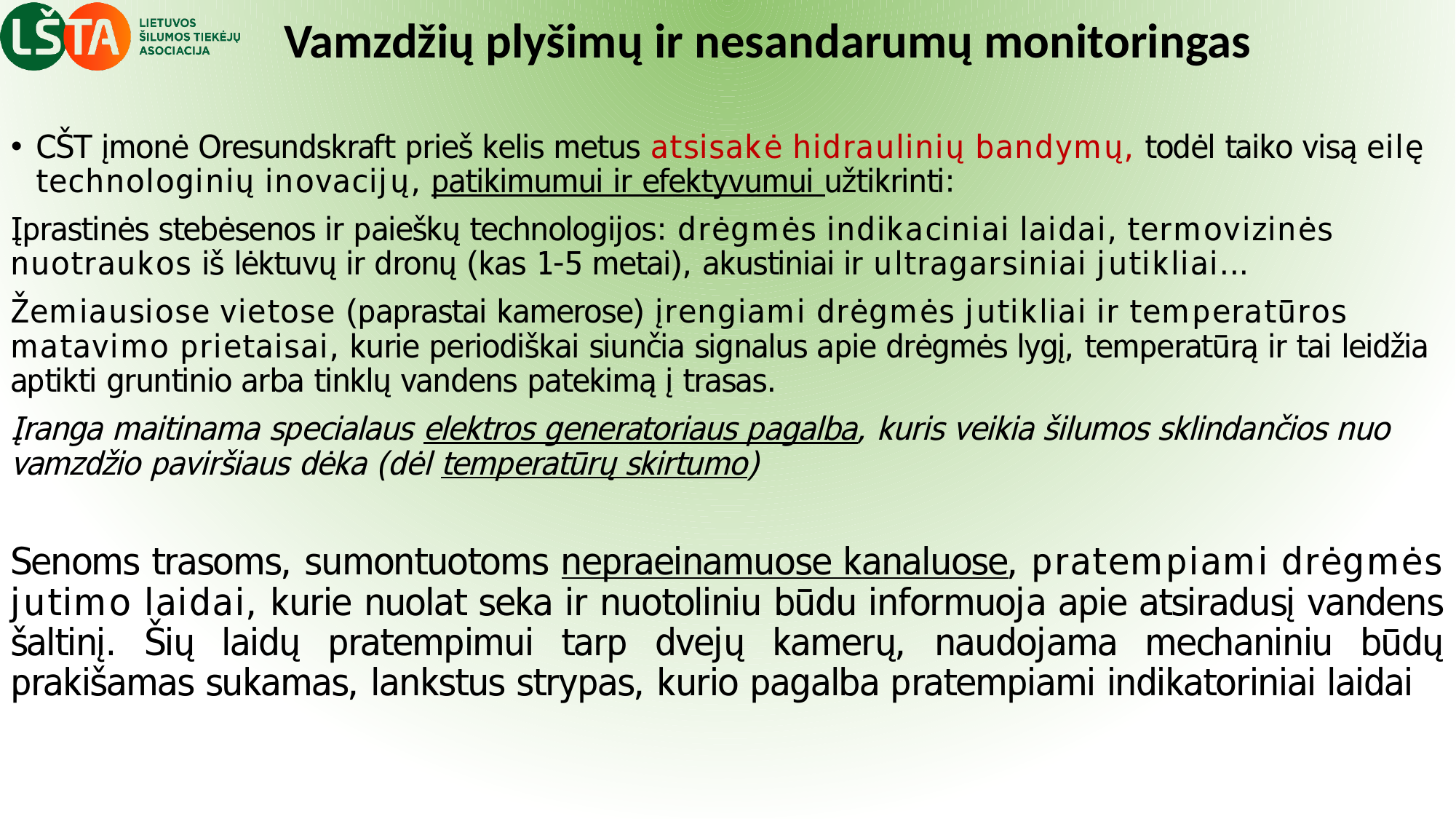

# Vamzdžių plyšimų ir nesandarumų monitoringas
CŠT įmonė Oresundskraft prieš kelis metus atsisakė hidraulinių bandymų, todėl taiko visą eilę technologinių inovacijų, patikimumui ir efektyvumui užtikrinti:
Įprastinės stebėsenos ir paieškų technologijos: drėgmės indikaciniai laidai, termovizinės nuotraukos iš lėktuvų ir dronų (kas 1-5 metai), akustiniai ir ultragarsiniai jutikliai...
Žemiausiose vietose (paprastai kamerose) įrengiami drėgmės jutikliai ir temperatūros matavimo prietaisai, kurie periodiškai siunčia signalus apie drėgmės lygį, temperatūrą ir tai leidžia aptikti gruntinio arba tinklų vandens patekimą į trasas.
Įranga maitinama specialaus elektros generatoriaus pagalba, kuris veikia šilumos sklindančios nuo vamzdžio paviršiaus dėka (dėl temperatūrų skirtumo)

Senoms trasoms, sumontuotoms nepraeinamuose kanaluose, pratempiami drėgmės jutimo laidai, kurie nuolat seka ir nuotoliniu būdu informuoja apie atsiradusį vandens šaltinį. Šių laidų pratempimui tarp dvejų kamerų, naudojama mechaniniu būdų prakišamas sukamas, lankstus strypas, kurio pagalba pratempiami indikatoriniai laidai